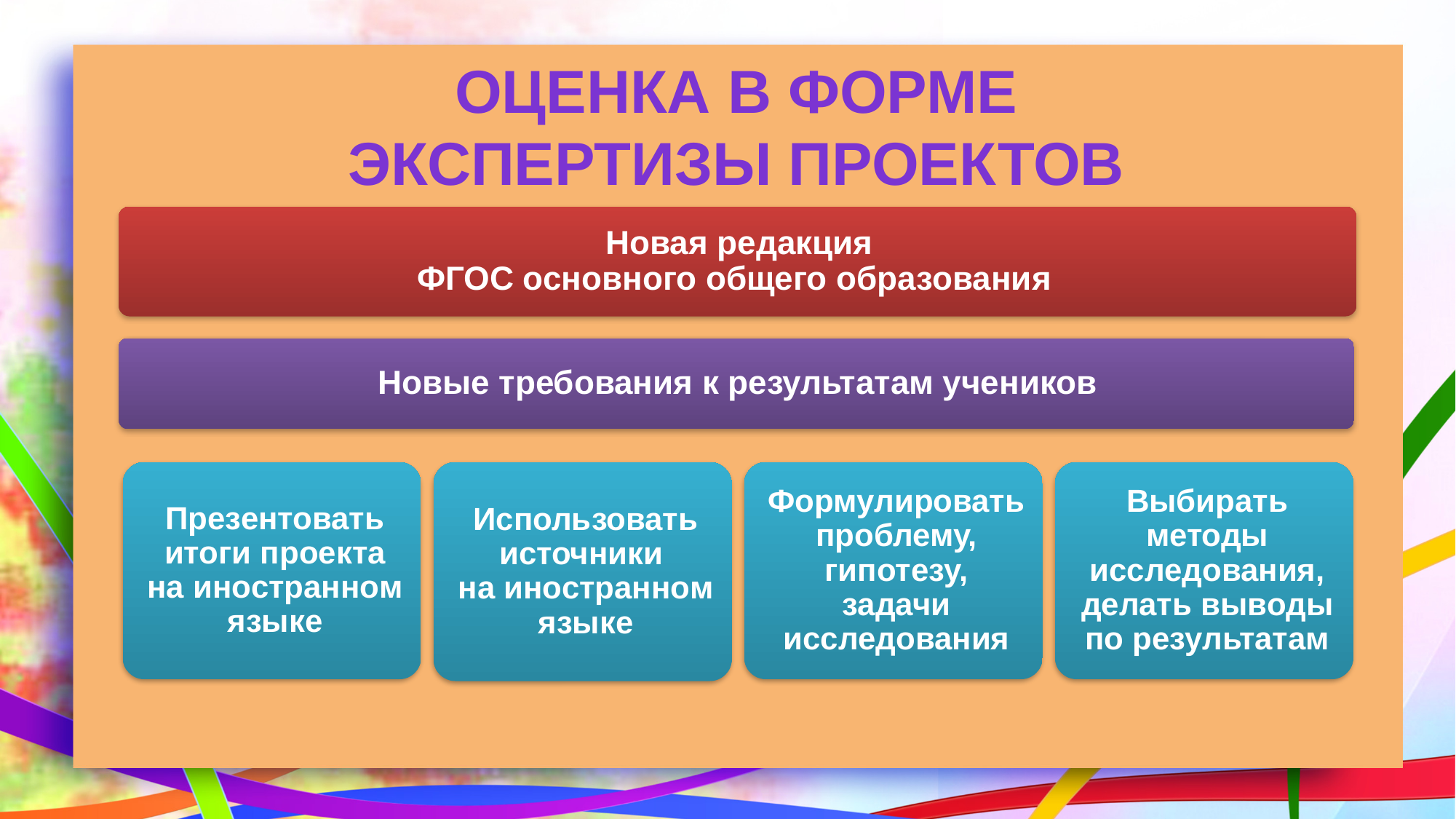

Оценка в форме
экспертизы проектов
Новая редакция
ФГОС основного общего образования
Новые требования к результатам учеников
Презентовать итоги проекта
на иностранном языке
Использовать источники
на иностранном языке
Формулировать проблему, гипотезу, задачи исследования
Выбирать методы исследования, делать выводы по результатам